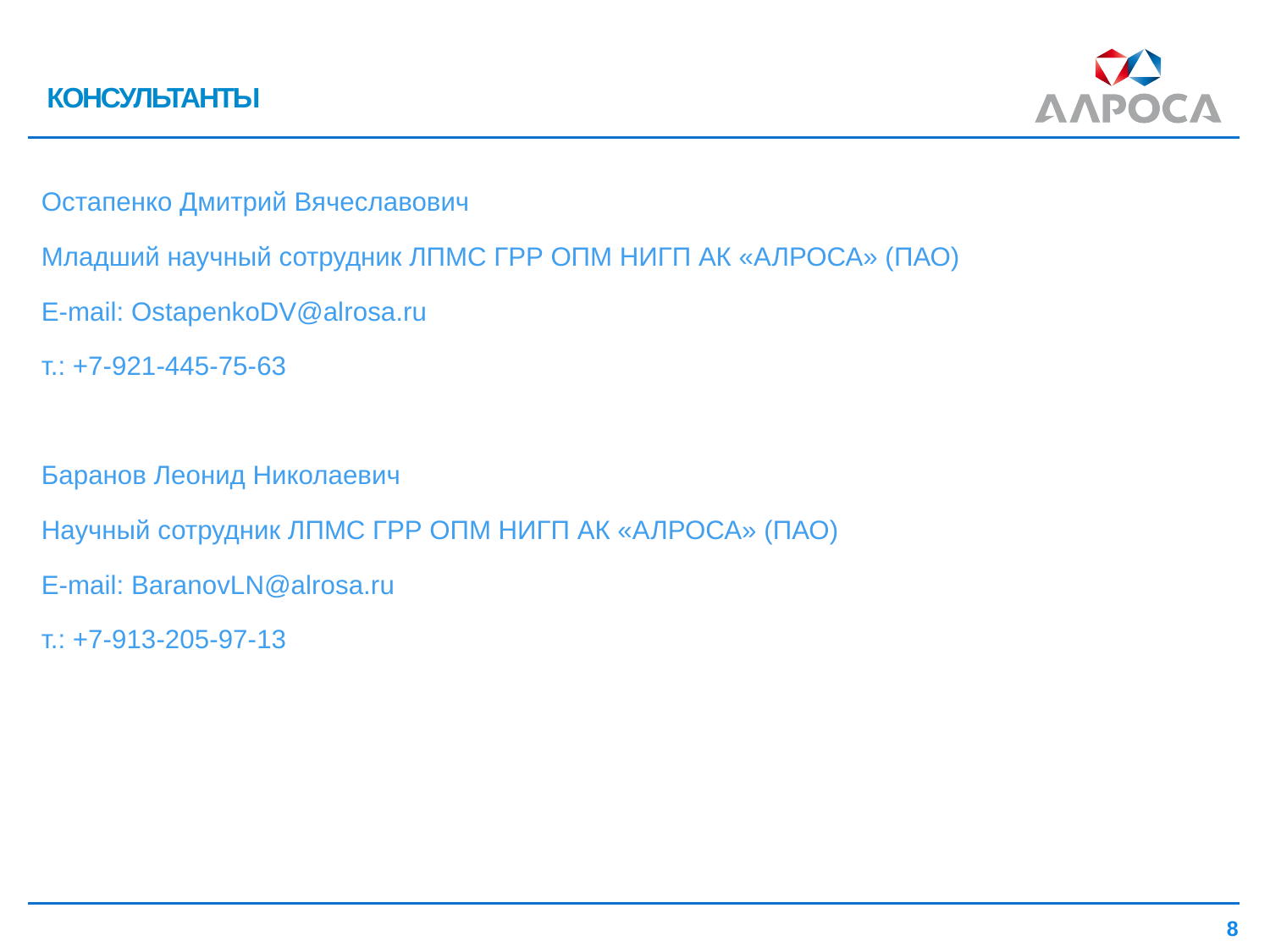

4_89 34_89 21_85 37_84
Консультанты
Остапенко Дмитрий Вячеславович
Младший научный сотрудник ЛПМС ГРР ОПМ НИГП АК «АЛРОСА» (ПАО)
E-mail: OstapenkoDV@alrosa.ru
т.: +7-921-445-75-63

Баранов Леонид Николаевич
Научный сотрудник ЛПМС ГРР ОПМ НИГП АК «АЛРОСА» (ПАО)
E-mail: BaranovLN@alrosa.ru
т.: +7-913-205-97-13

8